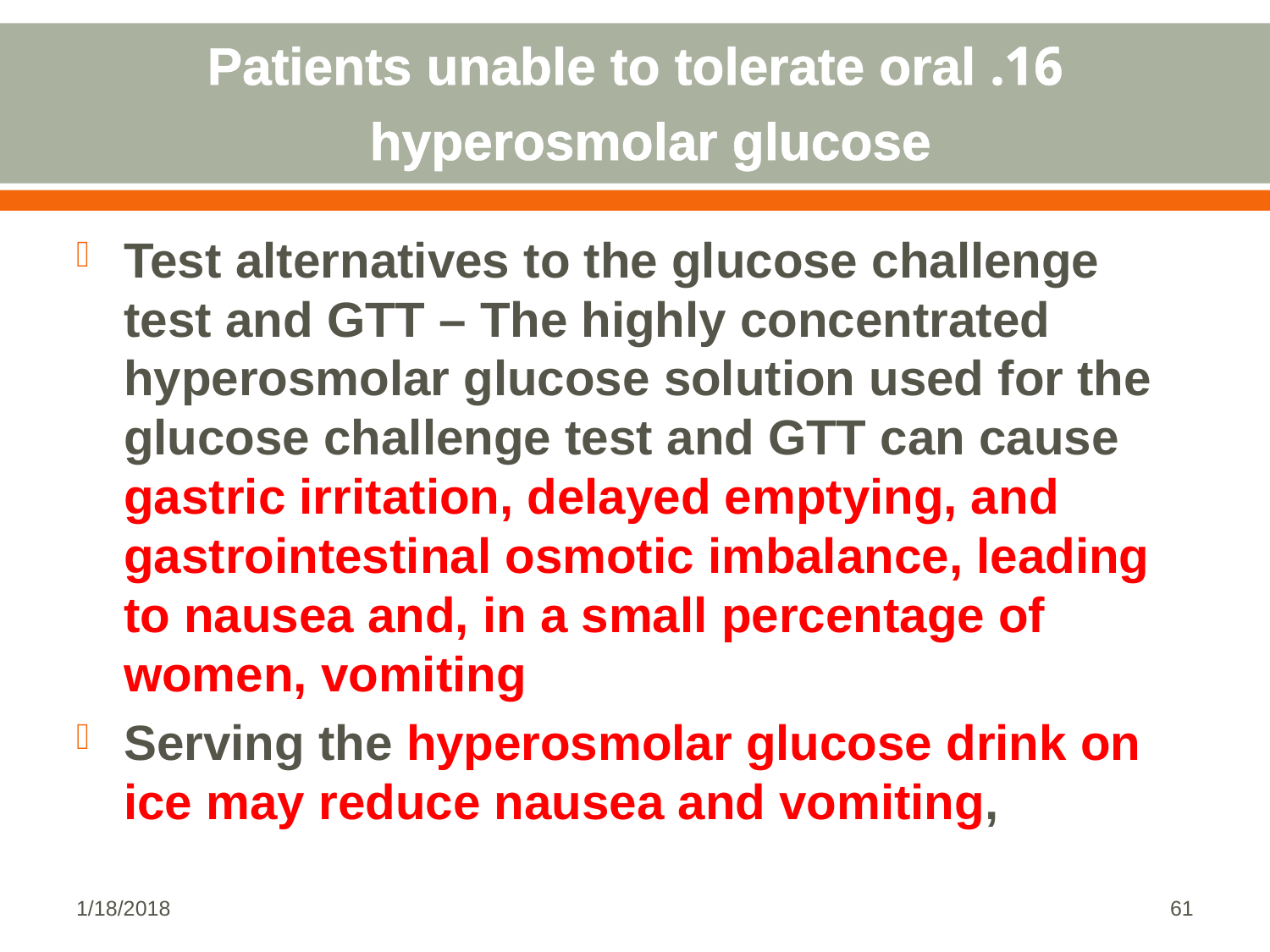

# 16. Patients unable to tolerate oral hyperosmolar glucose
Test alternatives to the glucose challenge test and GTT – The highly concentrated hyperosmolar glucose solution used for the glucose challenge test and GTT can cause gastric irritation, delayed emptying, and gastrointestinal osmotic imbalance, leading to nausea and, in a small percentage of women, vomiting
Serving the hyperosmolar glucose drink on ice may reduce nausea and vomiting,
1/18/2018
61